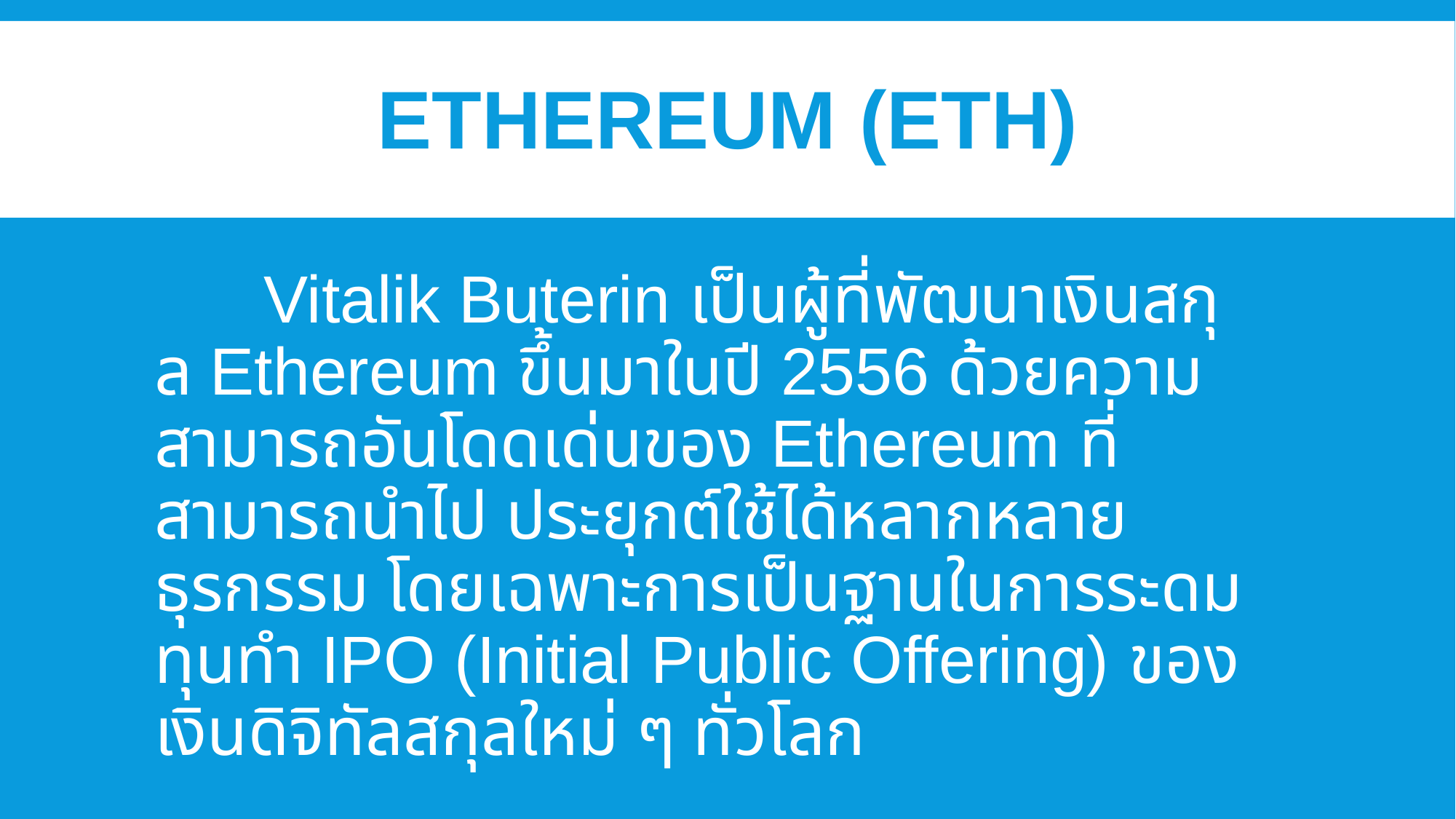

# Ethereum (ETH)
	Vitalik Buterin เป็นผู้ที่พัฒนาเงินสกุล Ethereum ขึ้นมาในปี 2556 ด้วยความสามารถอันโดดเด่นของ Ethereum ที่สามารถนำไป ประยุกต์ใช้ได้หลากหลายธุรกรรม โดยเฉพาะการเป็นฐานในการระดมทุนทำ IPO (Initial Public Offering) ของเงินดิจิทัลสกุลใหม่ ๆ ทั่วโลก